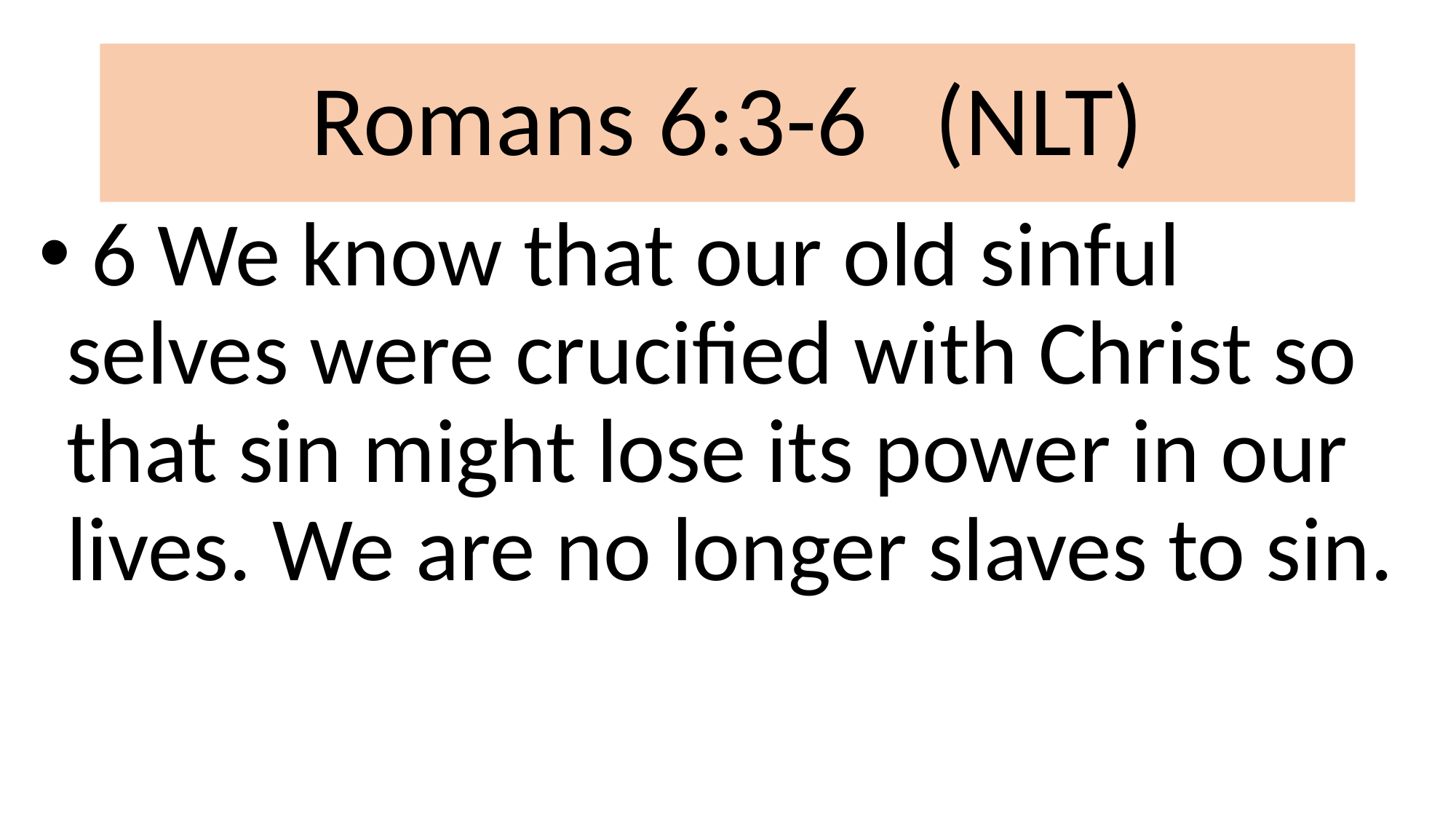

# Romans 6:3-6   (NLT)
 6 We know that our old sinful selves were crucified with Christ so that sin might lose its power in our lives. We are no longer slaves to sin.